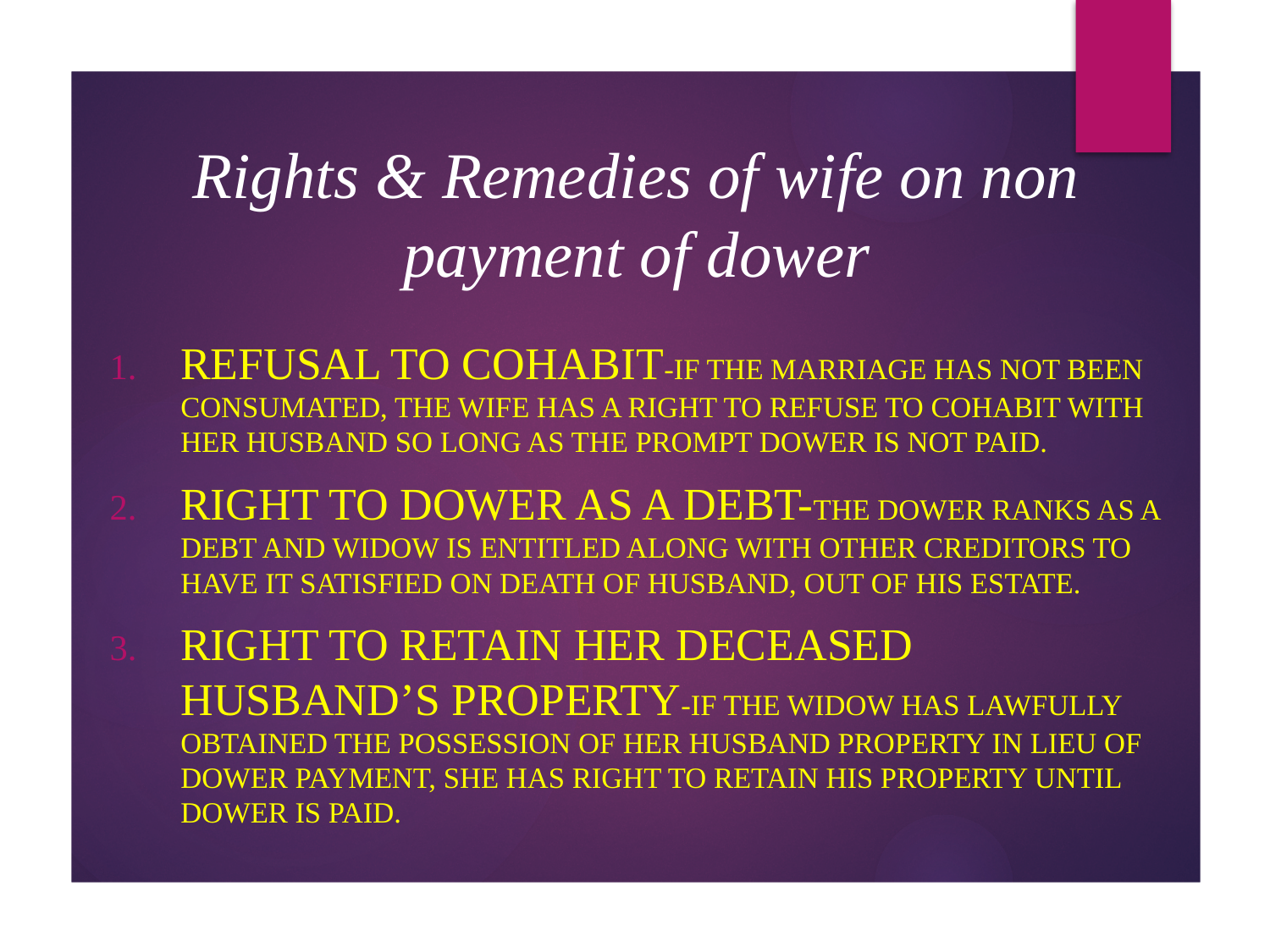

# Rights & Remedies of wife on non payment of dower
Refusal to cohabit-If the marriage has not been consumated, the wife has a right to refuse to cohabit with her husband so long as the prompt dower is not paid.
Right to dower as a debt-the dower ranks as a debt and widow is entitled along with other creditors to have it satisfied on death of husband, out of his estate.
Right to retain her deceased husband’s property-If the widow has lawfully obtained the possession of her husband property in lieu of dower payment, she has right to retain his property until dower is paid.